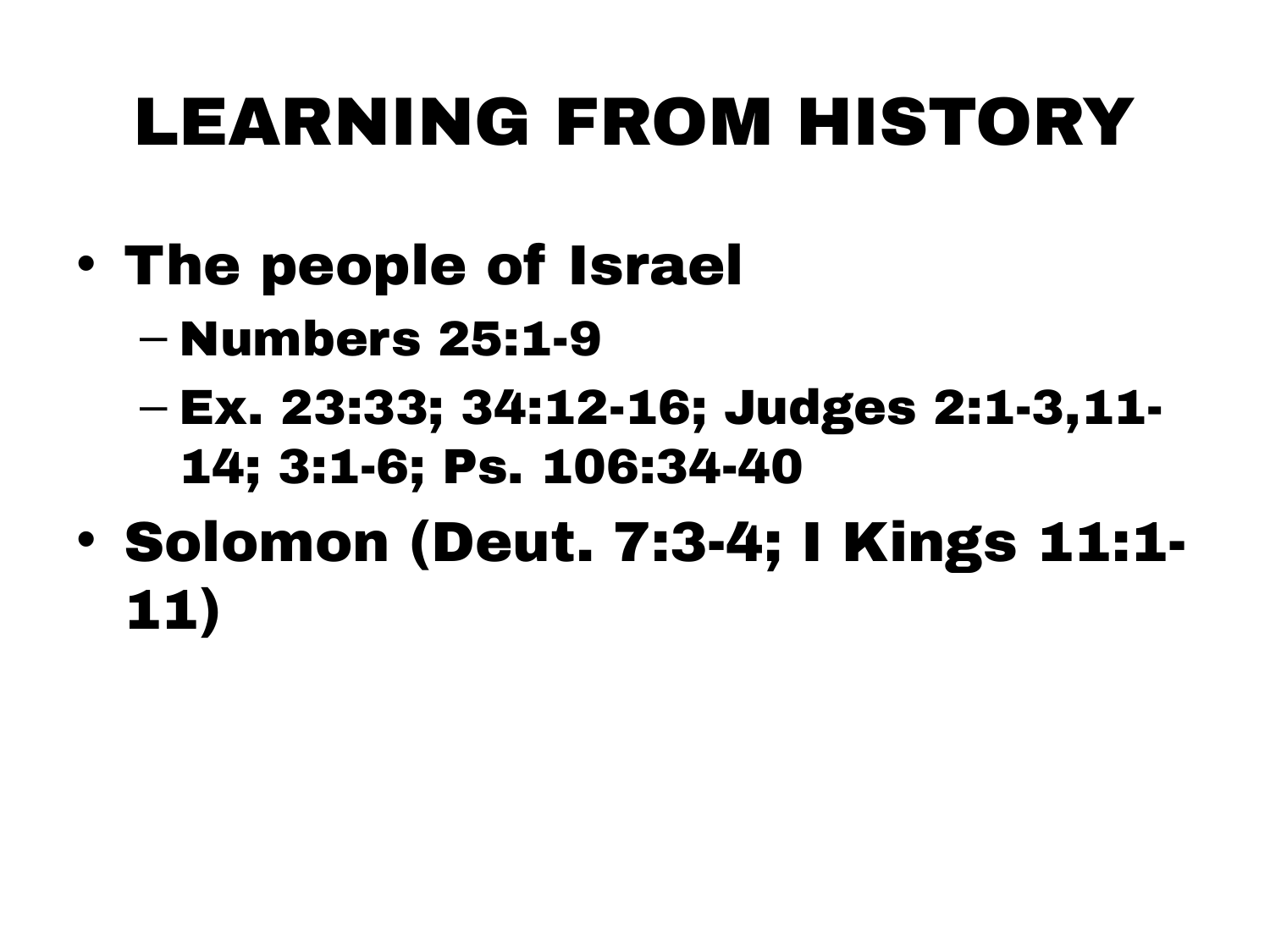

# LEARNING FROM HISTORY
The people of Israel
Numbers 25:1-9
Ex. 23:33; 34:12-16; Judges 2:1-3,11-14; 3:1-6; Ps. 106:34-40
Solomon (Deut. 7:3-4; I Kings 11:1-11)